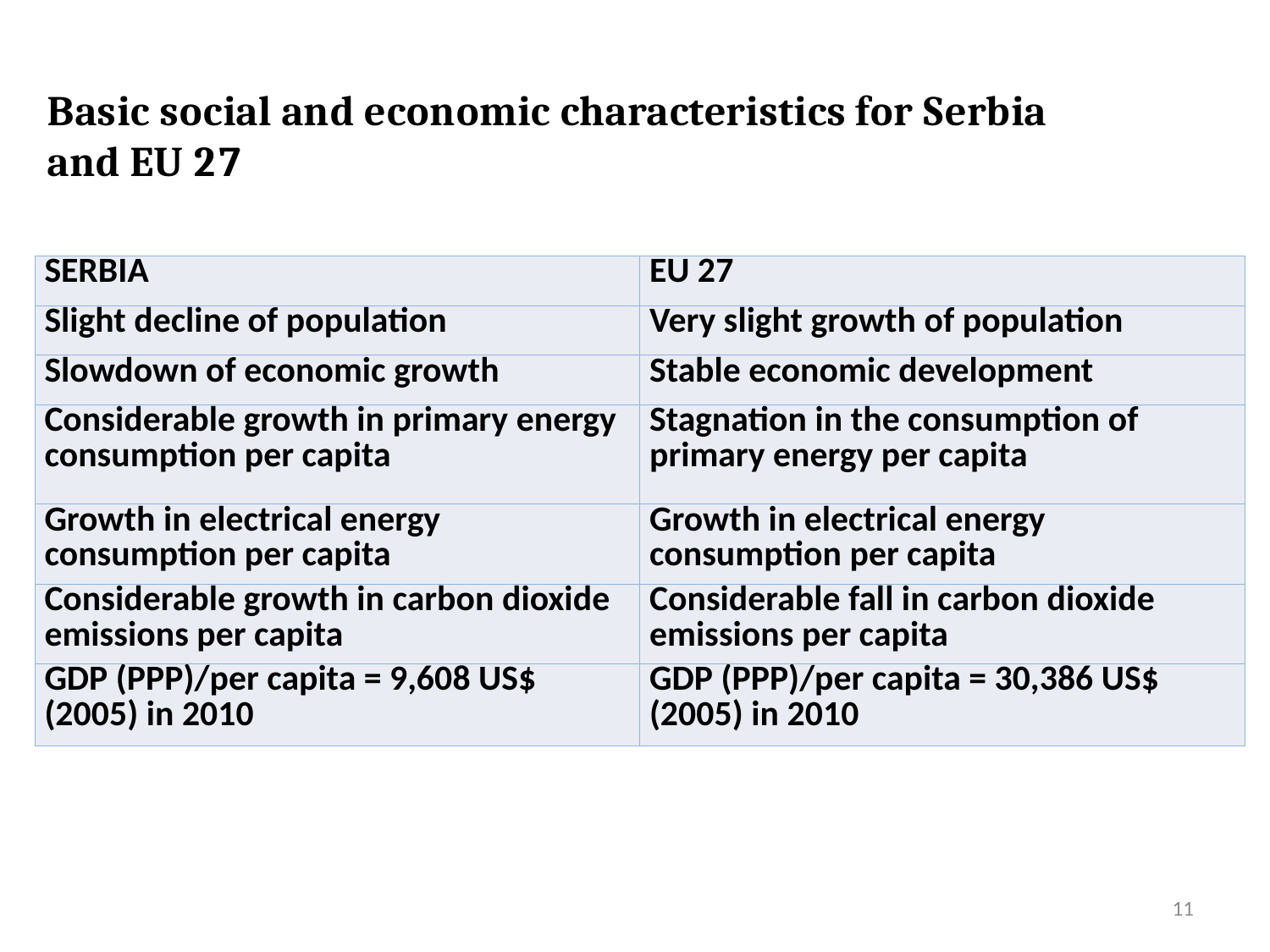

Basic social and economic characteristics for Serbia and EU 27
| SERBIA | EU 27 |
| --- | --- |
| Slight decline of population | Very slight growth of population |
| Slowdown of economic growth | Stable economic development |
| Considerable growth in primary energy consumption per capita | Stagnation in the consumption of primary energy per capita |
| Growth in electrical energy consumption per capita | Growth in electrical energy consumption per capita |
| Considerable growth in carbon dioxide emissions per capita | Considerable fall in carbon dioxide emissions per capita |
| GDP (PPP)/per capita = 9,608 US$ (2005) in 2010 | GDP (PPP)/per capita = 30,386 US$ (2005) in 2010 |
11